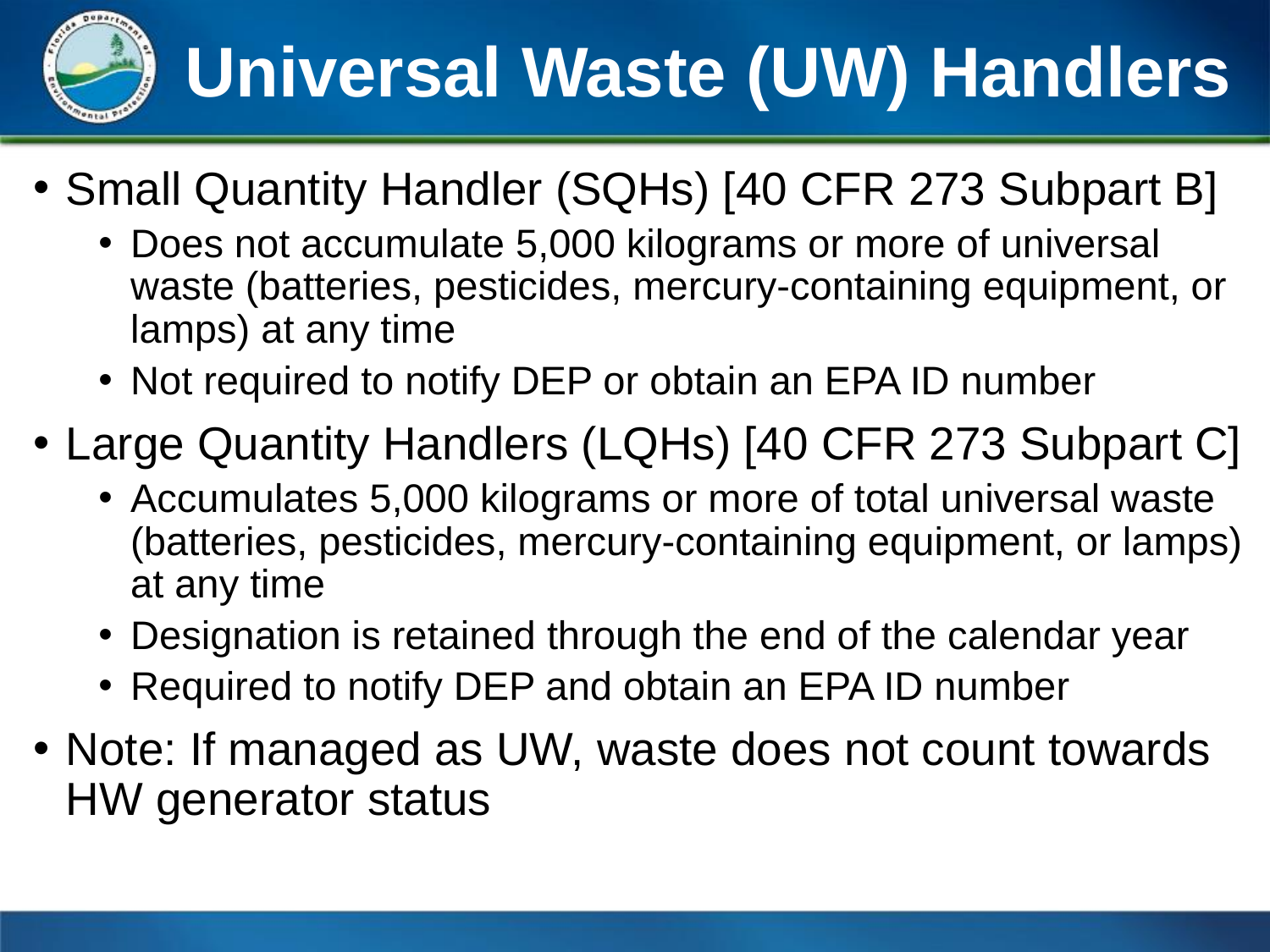

# Universal Waste (UW) Handlers
Small Quantity Handler (SQHs) [40 CFR 273 Subpart B]
Does not accumulate 5,000 kilograms or more of universal waste (batteries, pesticides, mercury-containing equipment, or lamps) at any time
Not required to notify DEP or obtain an EPA ID number
Large Quantity Handlers (LQHs) [40 CFR 273 Subpart C]
Accumulates 5,000 kilograms or more of total universal waste (batteries, pesticides, mercury-containing equipment, or lamps) at any time
Designation is retained through the end of the calendar year
Required to notify DEP and obtain an EPA ID number
Note: If managed as UW, waste does not count towards HW generator status